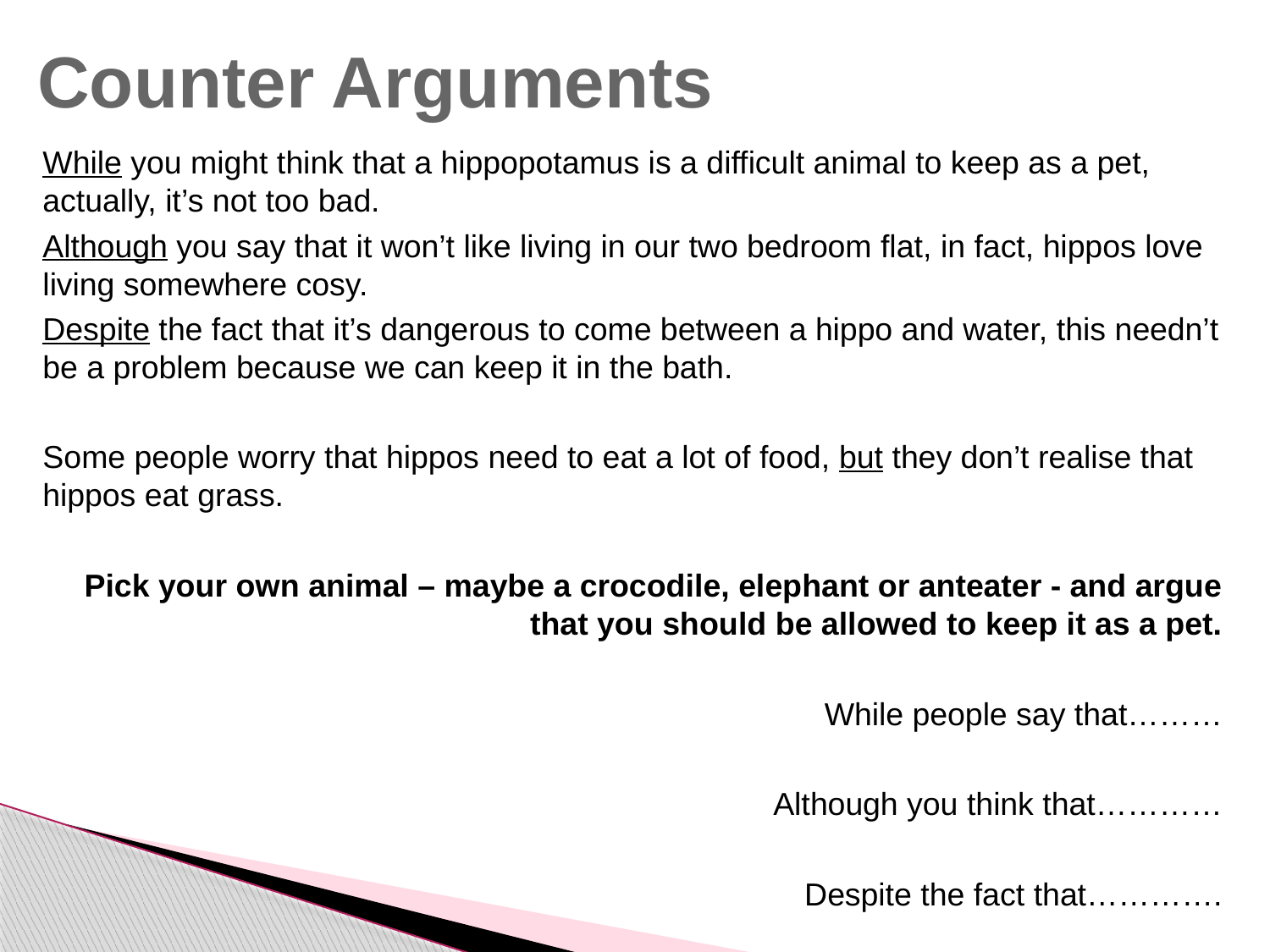

# Counter Arguments
While you might think that a hippopotamus is a difficult animal to keep as a pet, actually, it’s not too bad.
Although you say that it won’t like living in our two bedroom flat, in fact, hippos love living somewhere cosy.
Despite the fact that it’s dangerous to come between a hippo and water, this needn’t be a problem because we can keep it in the bath.

Some people worry that hippos need to eat a lot of food, but they don’t realise that hippos eat grass.

Pick your own animal – maybe a crocodile, elephant or anteater - and argue that you should be allowed to keep it as a pet.

While people say that………

Although you think that…………

Despite the fact that………….